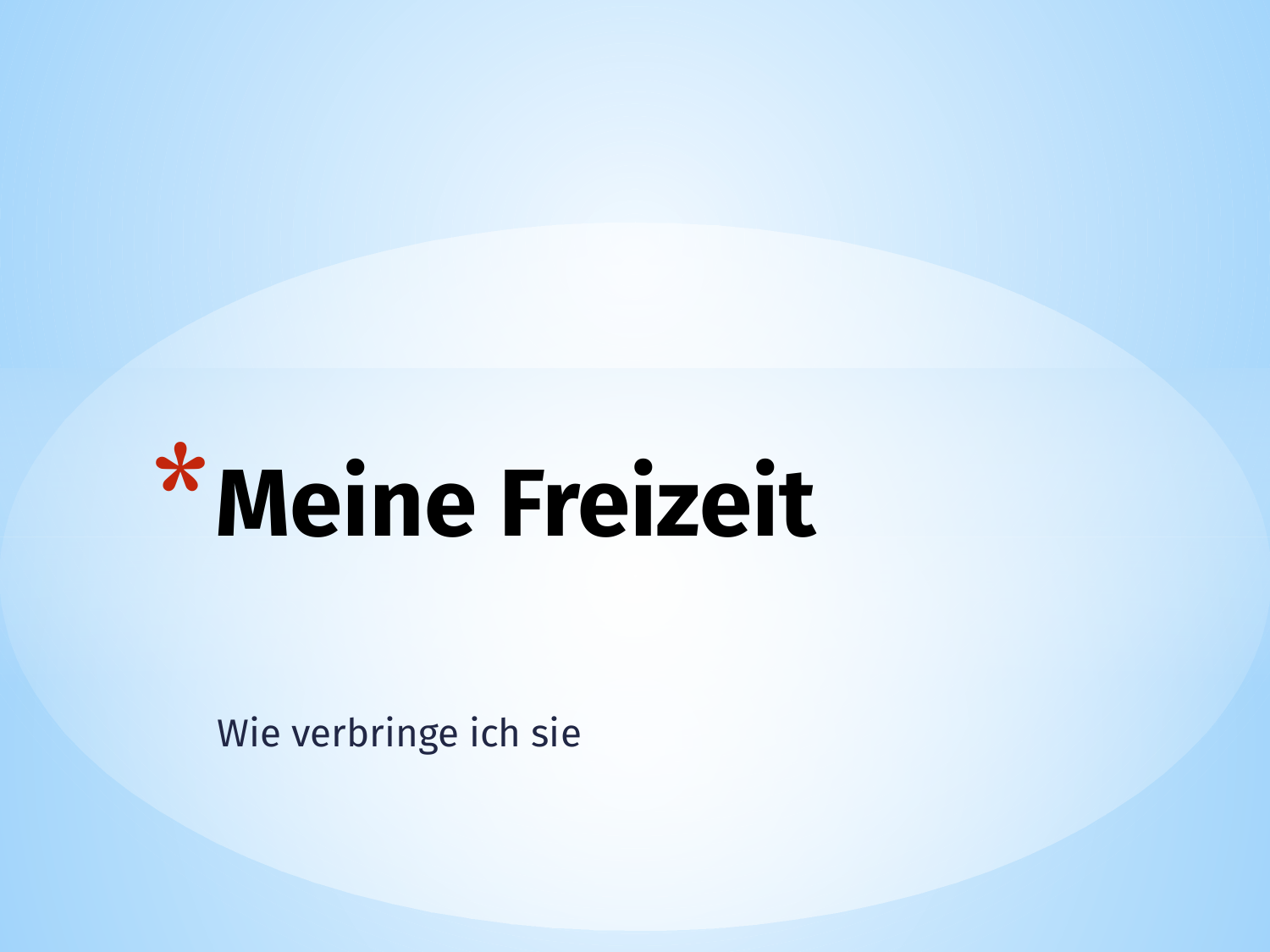

# Meine Freizeit
Wie verbringe ich sie